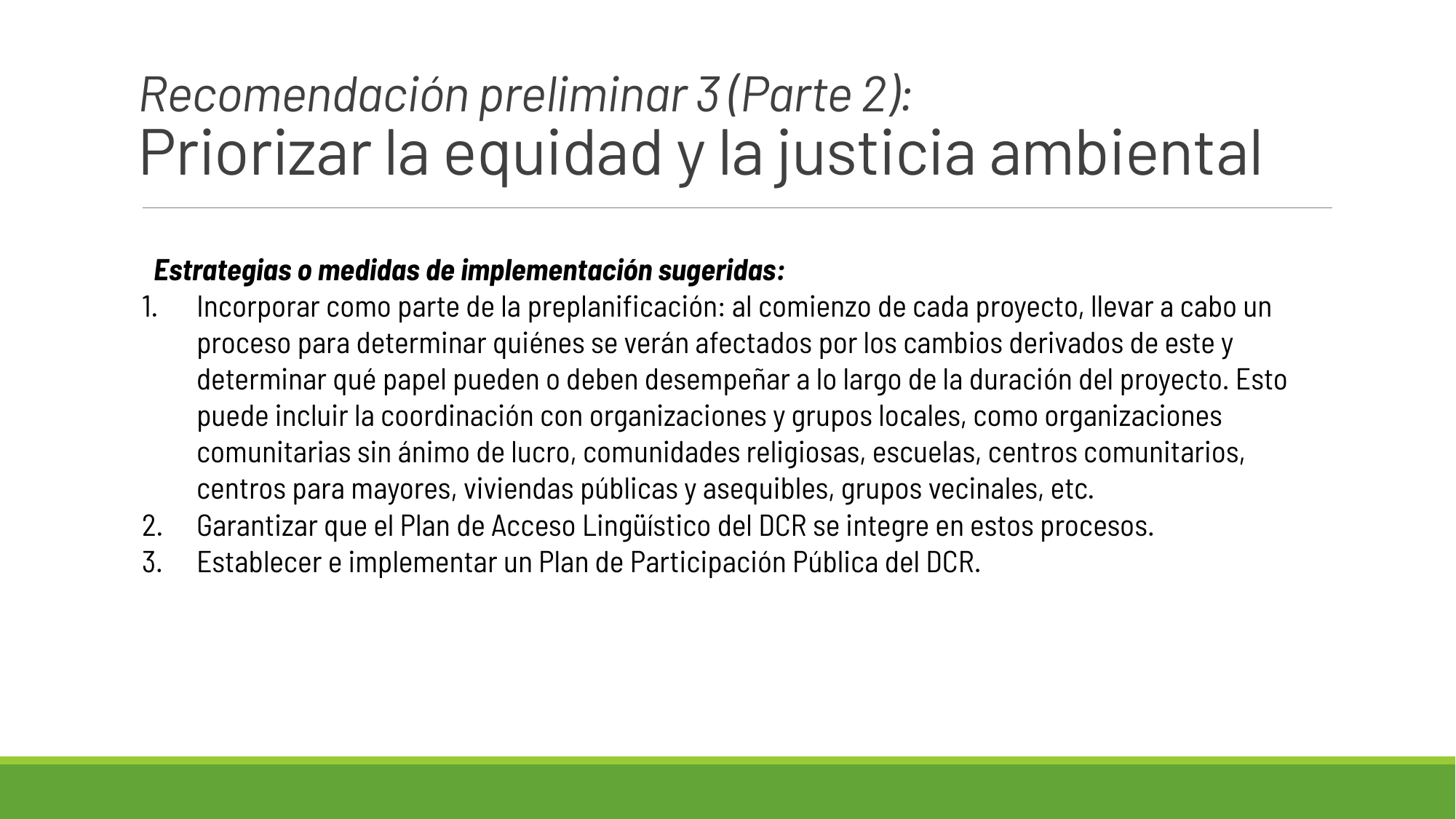

Recomendación preliminar 3 (Parte 2):
Priorizar la equidad y la justicia ambiental
  Estrategias o medidas de implementación sugeridas:
Incorporar como parte de la preplanificación: al comienzo de cada proyecto, llevar a cabo un proceso para determinar quiénes se verán afectados por los cambios derivados de este y determinar qué papel pueden o deben desempeñar a lo largo de la duración del proyecto. Esto puede incluir la coordinación con organizaciones y grupos locales, como organizaciones comunitarias sin ánimo de lucro, comunidades religiosas, escuelas, centros comunitarios, centros para mayores, viviendas públicas y asequibles, grupos vecinales, etc.
Garantizar que el Plan de Acceso Lingüístico del DCR se integre en estos procesos.
Establecer e implementar un Plan de Participación Pública del DCR.